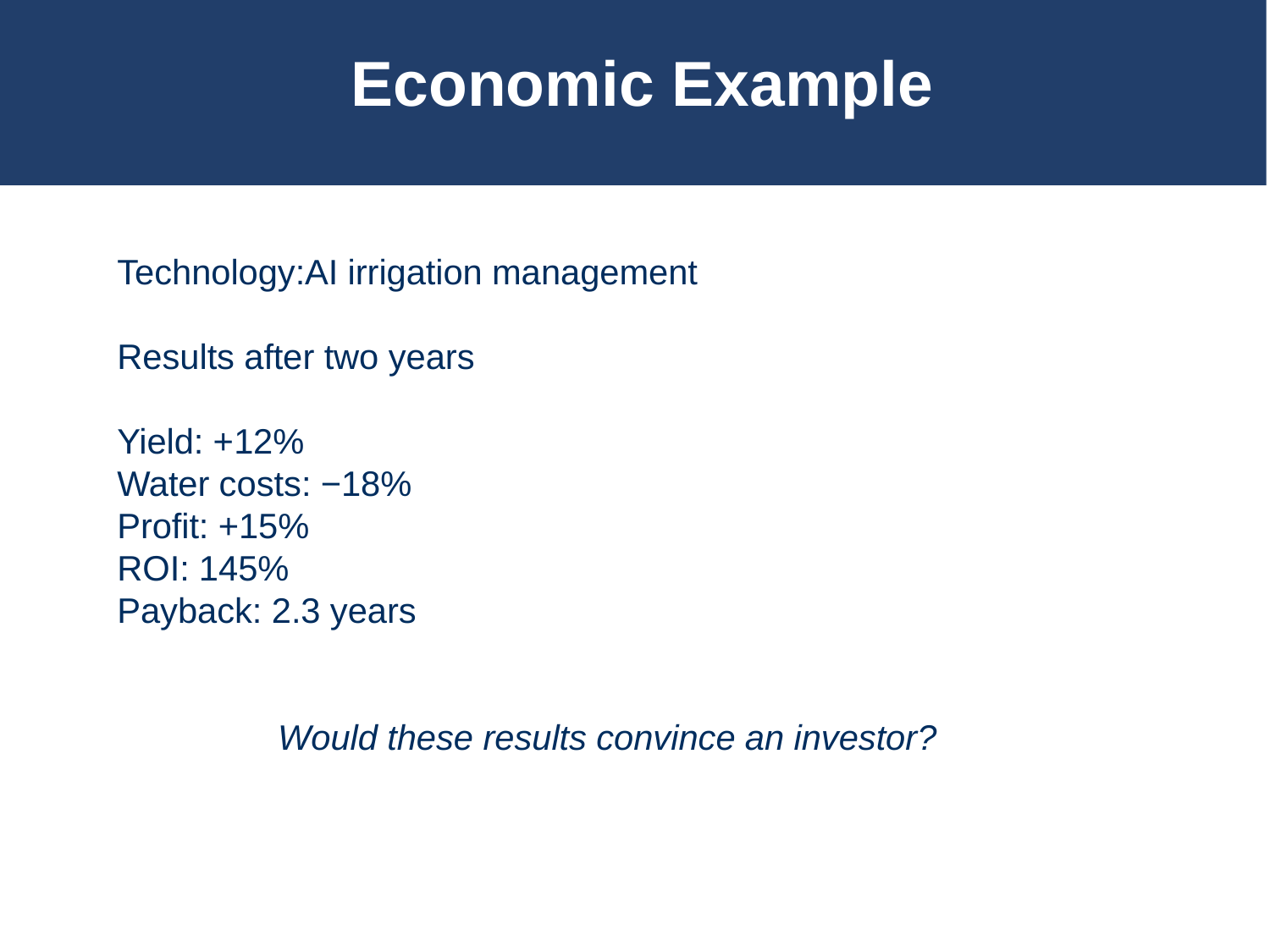

# Economic Example
Technology:AI irrigation management

Results after two years

Yield: +12%
Water costs: −18%
Profit: +15%
ROI: 145%
Payback: 2.3 years

Would these results convince an investor?